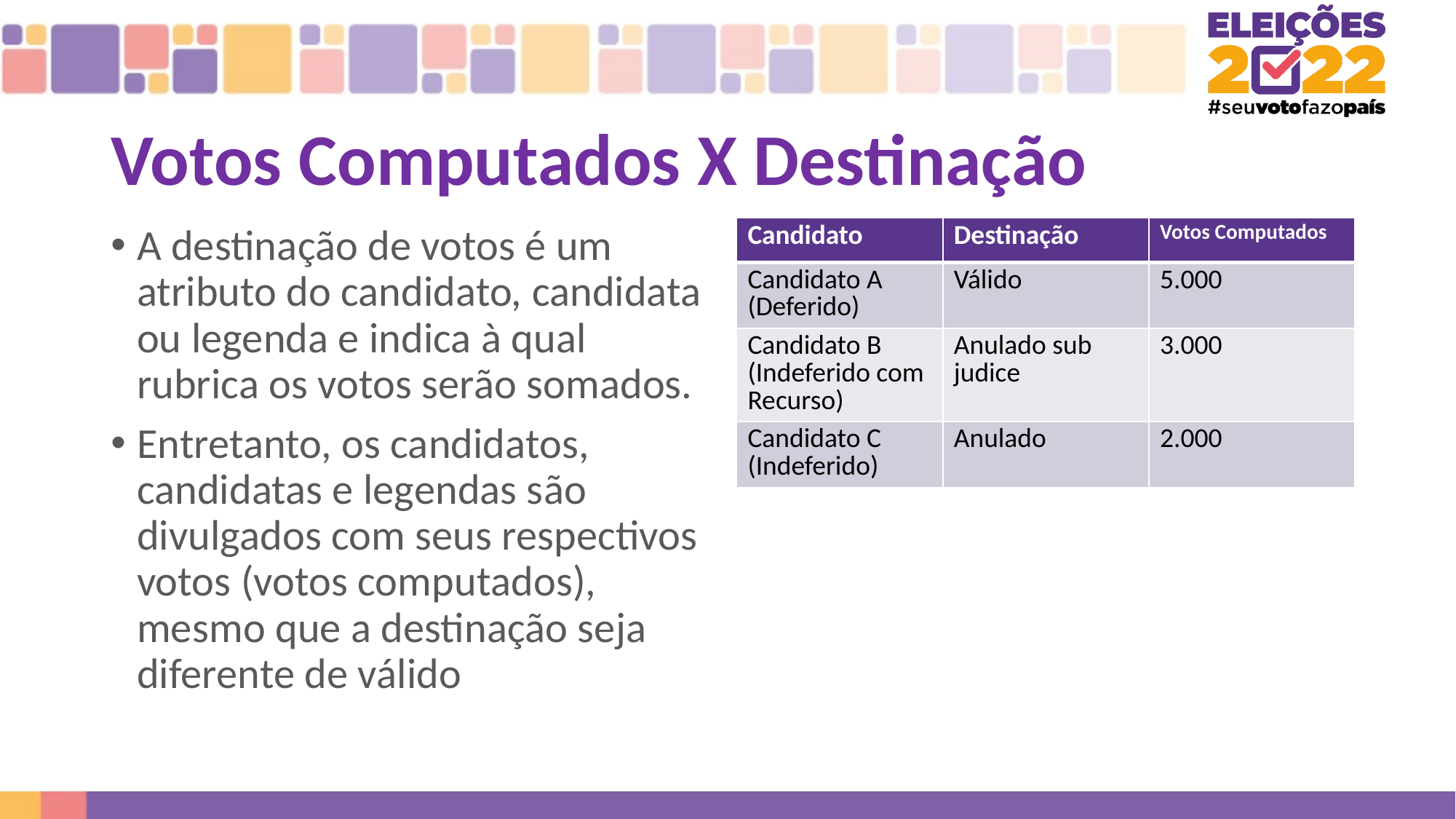

# Votos Computados X Destinação
A destinação de votos é um atributo do candidato, candidata ou legenda e indica à qual rubrica os votos serão somados.
Entretanto, os candidatos, candidatas e legendas são divulgados com seus respectivos votos (votos computados), mesmo que a destinação seja diferente de válido
| Candidato | Destinação | Votos Computados |
| --- | --- | --- |
| Candidato A (Deferido) | Válido | 5.000 |
| Candidato B (Indeferido com Recurso) | Anulado sub judice | 3.000 |
| Candidato C (Indeferido) | Anulado | 2.000 |